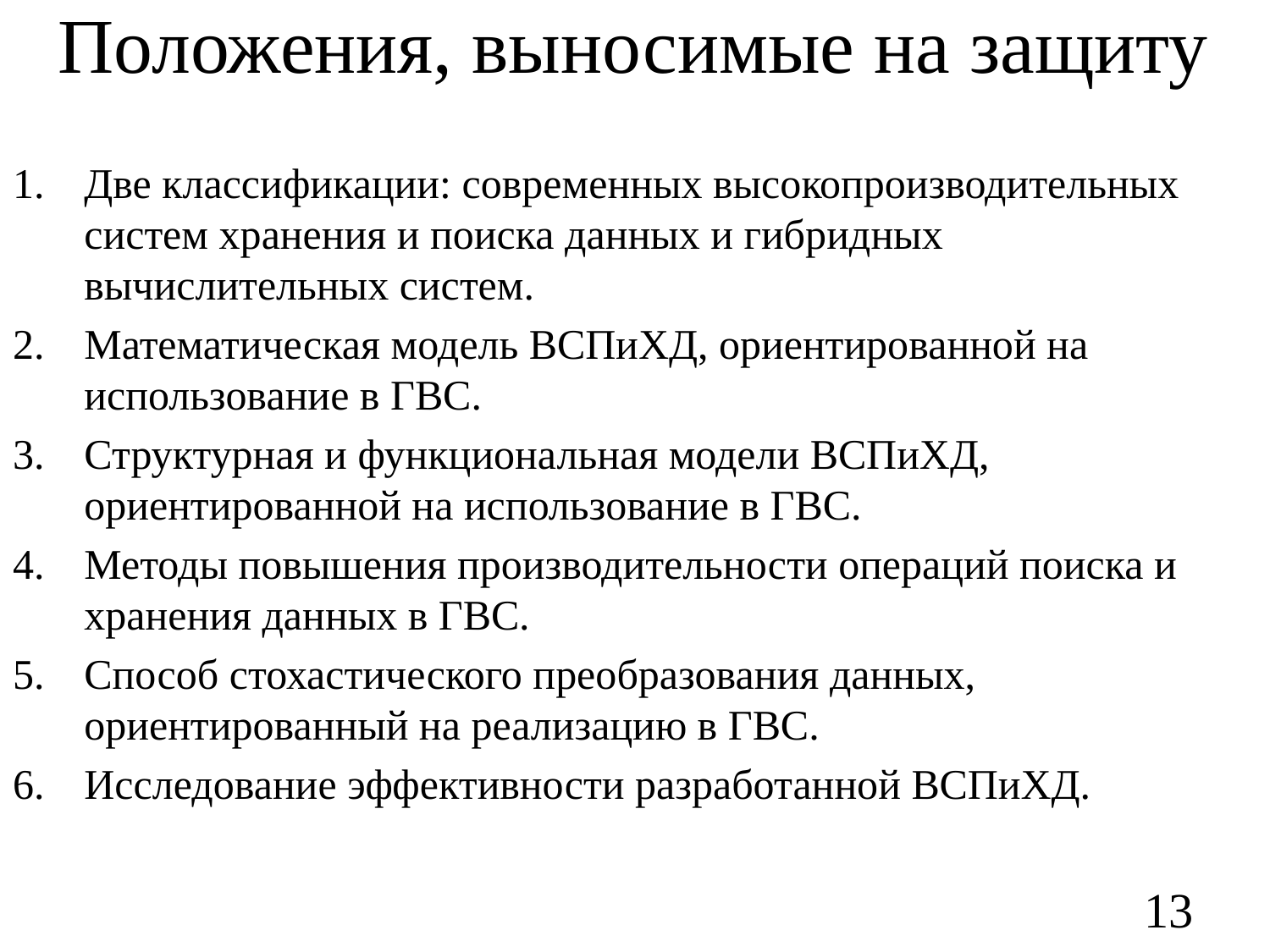

# Положения, выносимые на защиту
Две классификации: современных высокопроизводительных систем хранения и поиска данных и гибридных вычислительных систем.
Математическая модель ВСПиХД, ориентированной на использование в ГВС.
Структурная и функциональная модели ВСПиХД, ориентированной на использование в ГВС.
Методы повышения производительности операций поиска и хранения данных в ГВС.
Способ стохастического преобразования данных, ориентированный на реализацию в ГВС.
Исследование эффективности разработанной ВСПиХД.
13